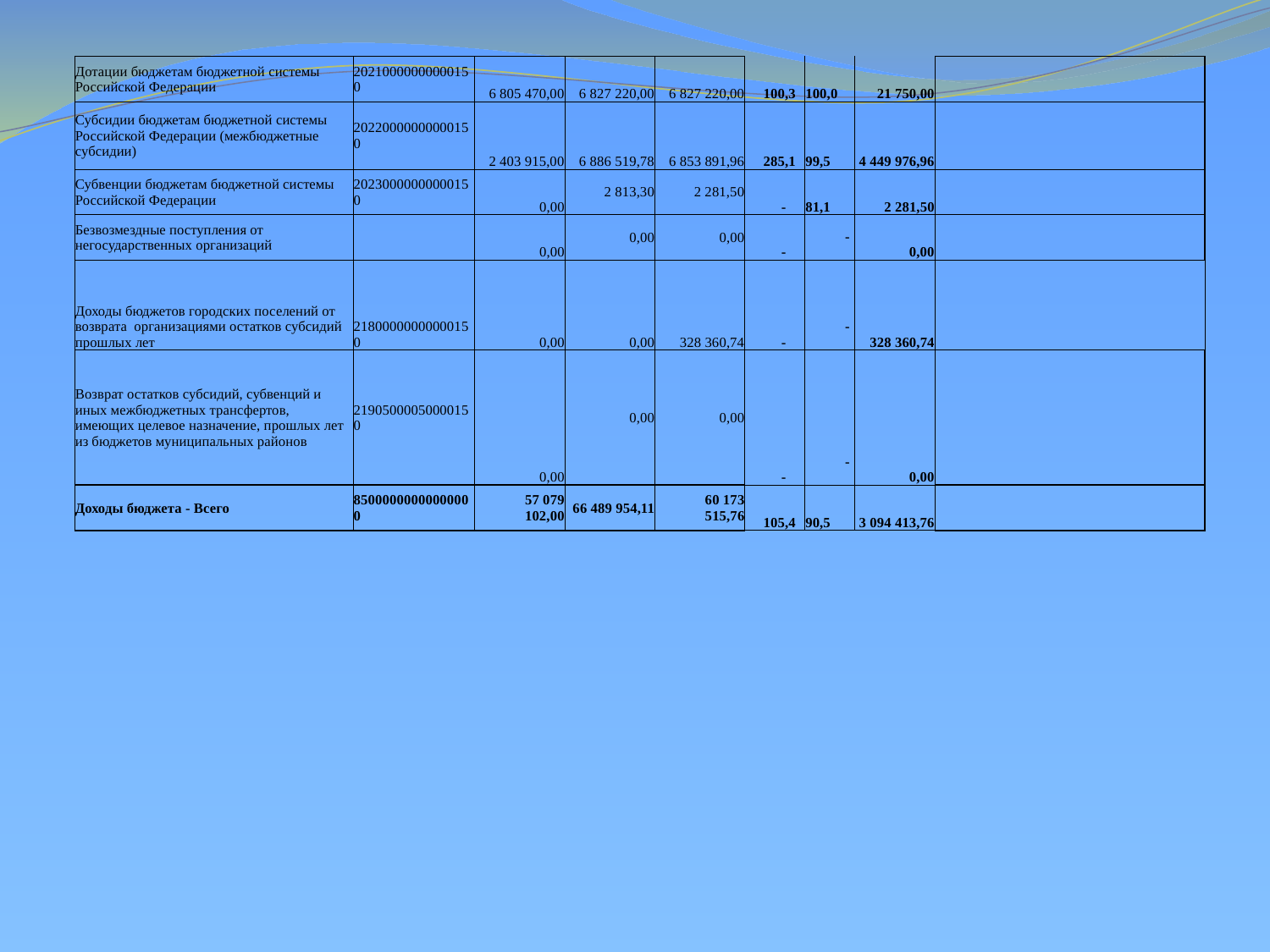

| Дотации бюджетам бюджетной системы Российской Федерации | 20210000000000150 | 6 805 470,00 | 6 827 220,00 | 6 827 220,00 | 100,3 | 100,0 | 21 750,00 |  |
| --- | --- | --- | --- | --- | --- | --- | --- | --- |
| Субсидии бюджетам бюджетной системы Российской Федерации (межбюджетные субсидии) | 20220000000000150 | 2 403 915,00 | 6 886 519,78 | 6 853 891,96 | 285,1 | 99,5 | 4 449 976,96 |  |
| Субвенции бюджетам бюджетной системы Российской Федерации | 20230000000000150 | 0,00 | 2 813,30 | 2 281,50 | - | 81,1 | 2 281,50 |  |
| Безвозмездные поступления от негосударственных организаций |  | 0,00 | 0,00 | 0,00 | - | - | 0,00 |  |
| Доходы бюджетов городских поселений от возврата организациями остатков субсидий прошлых лет | 21800000000000150 | 0,00 | 0,00 | 328 360,74 | - | - | 328 360,74 |  |
| Возврат остатков субсидий, субвенций и иных межбюджетных трансфертов, имеющих целевое назначение, прошлых лет из бюджетов муниципальных районов | 21905000050000150 | 0,00 | 0,00 | 0,00 | - | - | 0,00 |  |
| Доходы бюджета - Всего | 85000000000000000 | 57 079 102,00 | 66 489 954,11 | 60 173 515,76 | 105,4 | 90,5 | 3 094 413,76 |  |